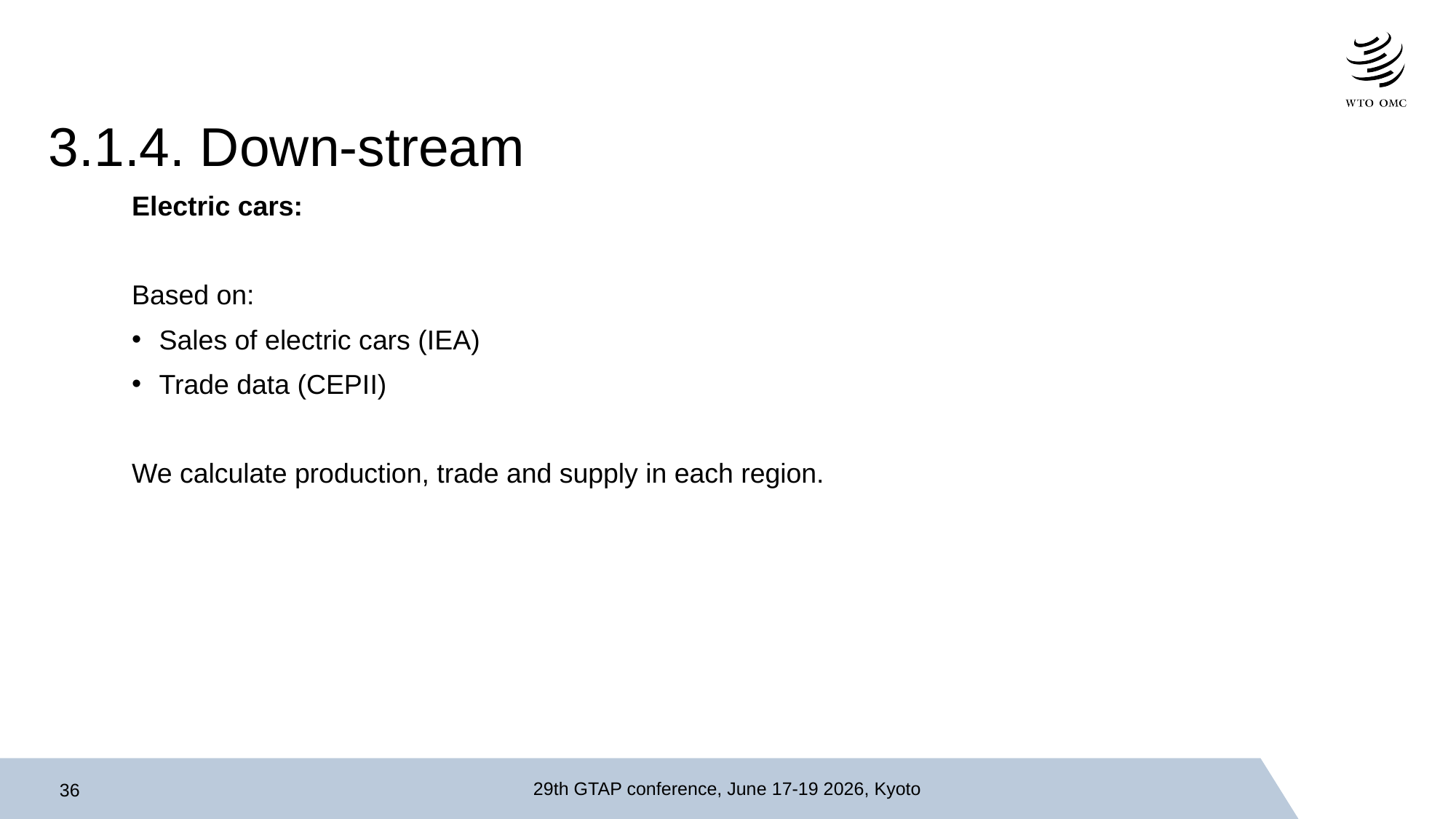

# 3.1.4. Down-stream
Electric cars:

Based on:
Sales of electric cars (IEA)
Trade data (CEPII)

We calculate production, trade and supply in each region.

29th GTAP conference, June 17-19 2026, Kyoto
36